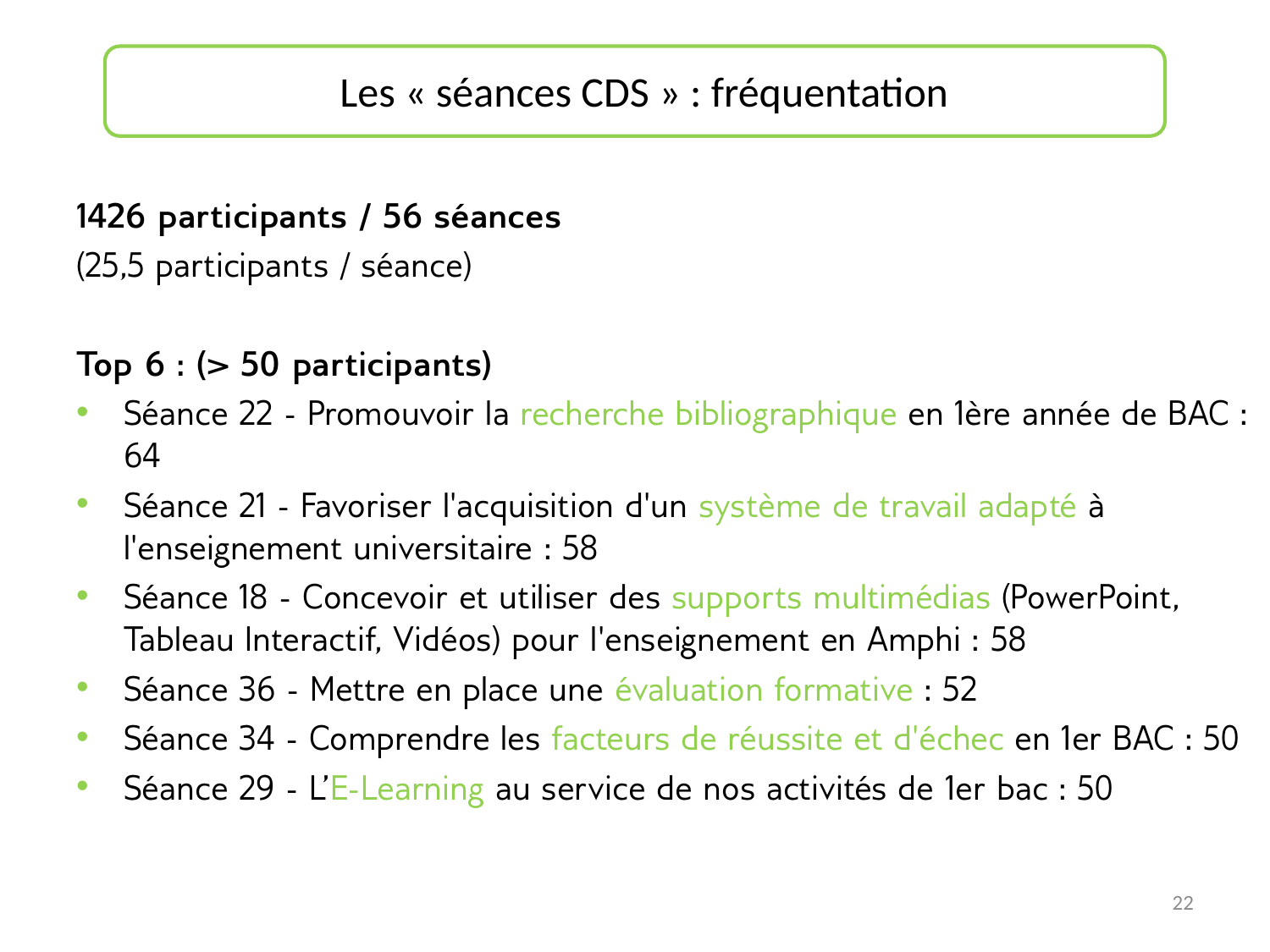

# Les « séances CDS » : fréquentation

1426 participants / 56 séances
(25,5 participants / séance)

Top 6 : (> 50 participants)
Séance 22 - Promouvoir la recherche bibliographique en 1ère année de BAC : 64
Séance 21 - Favoriser l'acquisition d'un système de travail adapté à l'enseignement universitaire : 58
Séance 18 - Concevoir et utiliser des supports multimédias (PowerPoint, Tableau Interactif, Vidéos) pour l'enseignement en Amphi : 58
Séance 36 - Mettre en place une évaluation formative : 52
Séance 34 - Comprendre les facteurs de réussite et d'échec en 1er BAC : 50
Séance 29 - L’E-Learning au service de nos activités de 1er bac : 50
22